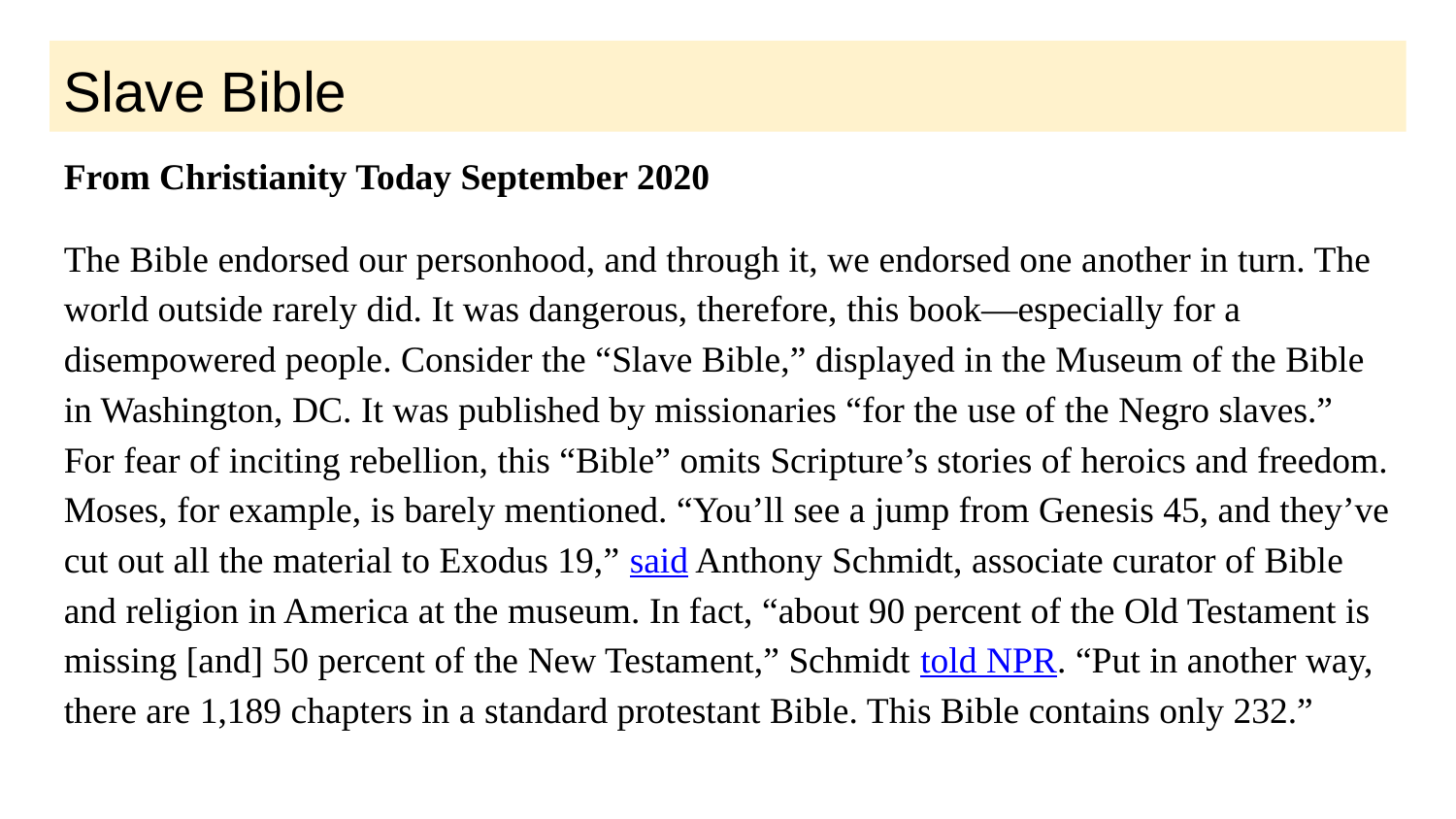

Slave Bible
From Christianity Today September 2020
The Bible endorsed our personhood, and through it, we endorsed one another in turn. The world outside rarely did. It was dangerous, therefore, this book—especially for a disempowered people. Consider the “Slave Bible,” displayed in the Museum of the Bible in Washington, DC. It was published by missionaries “for the use of the Negro slaves.” For fear of inciting rebellion, this “Bible” omits Scripture’s stories of heroics and freedom. Moses, for example, is barely mentioned. “You’ll see a jump from Genesis 45, and they’ve cut out all the material to Exodus 19,” said Anthony Schmidt, associate curator of Bible and religion in America at the museum. In fact, “about 90 percent of the Old Testament is missing [and] 50 percent of the New Testament,” Schmidt told NPR. “Put in another way, there are 1,189 chapters in a standard protestant Bible. This Bible contains only 232.”